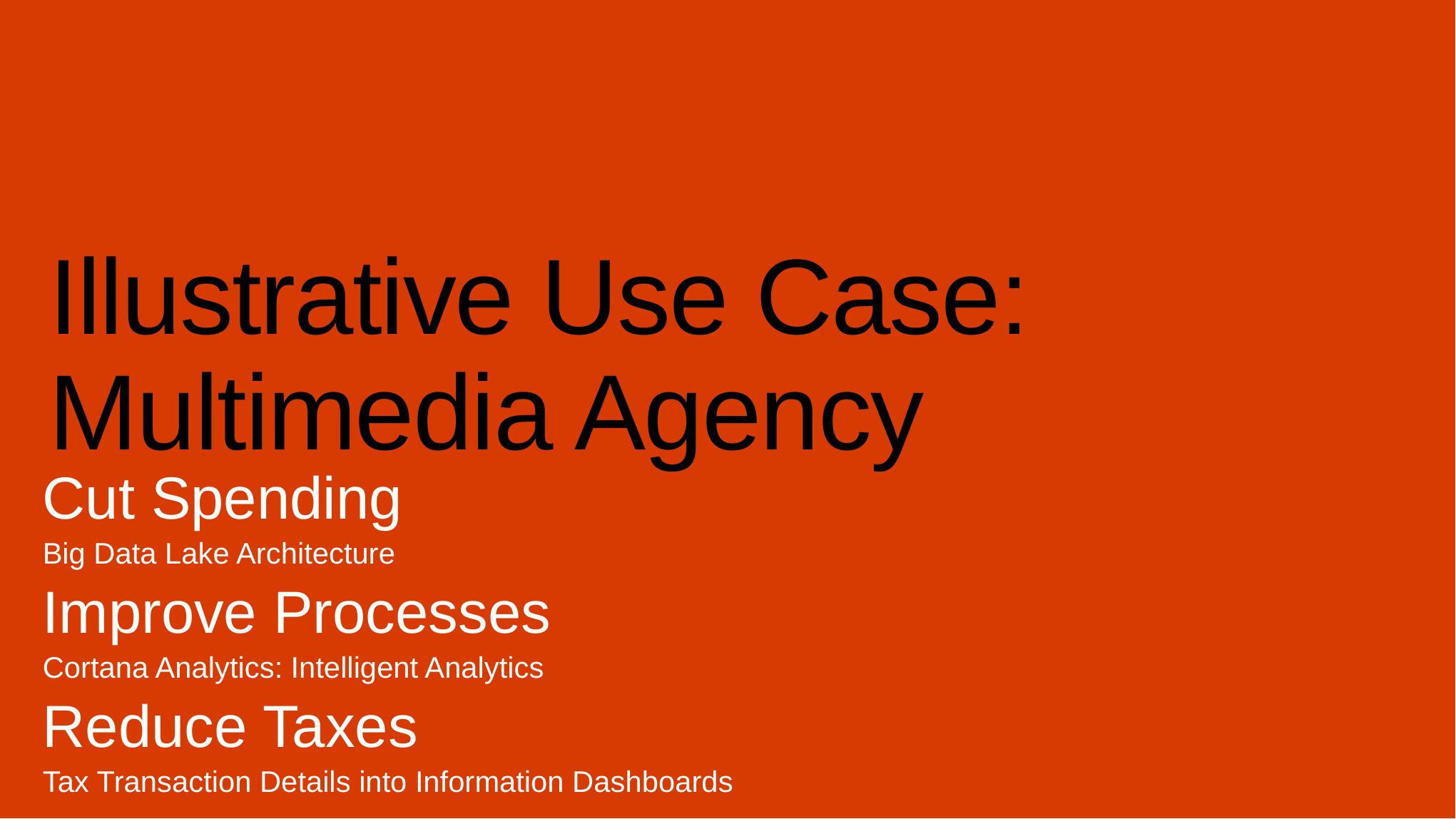

# Illustrative Use Case: Multimedia Agency
Cut Spending
Big Data Lake Architecture
Improve Processes
Cortana Analytics: Intelligent Analytics
Reduce Taxes
Tax Transaction Details into Information Dashboards